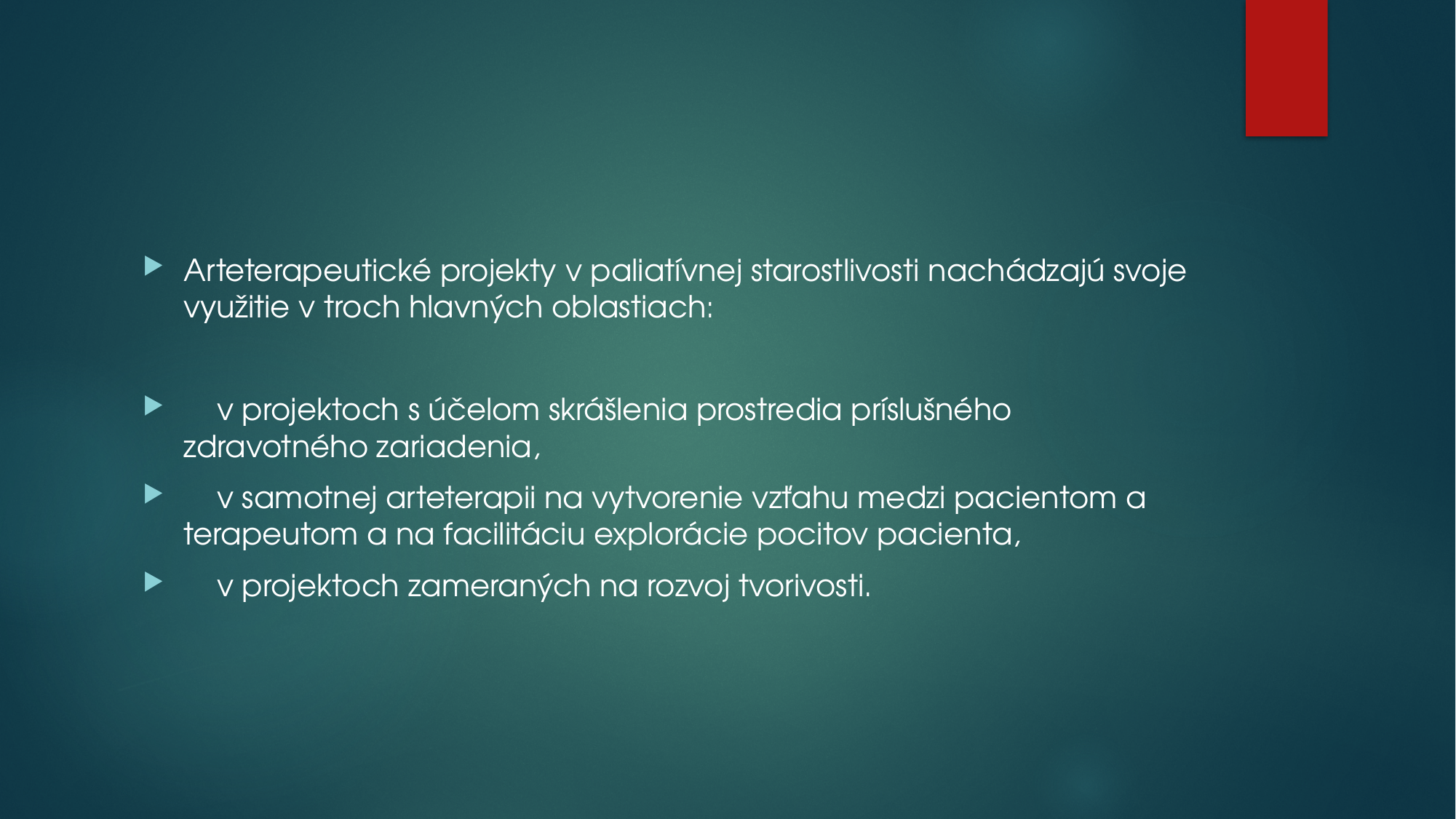

#
Arteterapeutické projekty v paliatívnej starostlivosti nachádzajú svoje využitie v troch hlavných oblastiach:

    v projektoch s účelom skrášlenia prostredia príslušného zdravotného zariadenia,
    v samotnej arteterapii na vytvorenie vzťahu medzi pacientom a terapeutom a na facilitáciu explorácie pocitov pacienta,
    v projektoch zameraných na rozvoj tvorivosti.